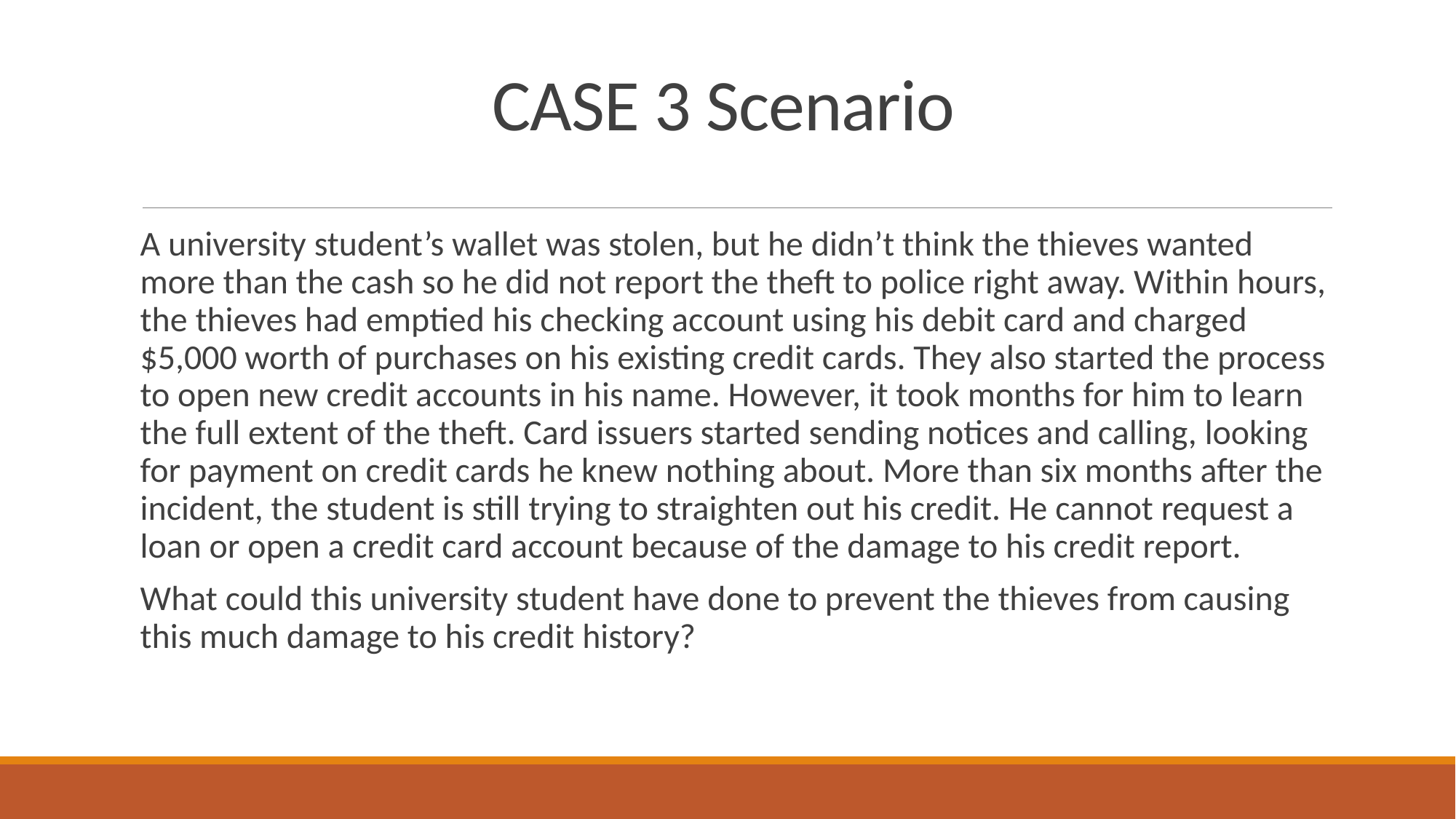

# CASE 3 Scenario
A university student’s wallet was stolen, but he didn’t think the thieves wanted more than the cash so he did not report the theft to police right away. Within hours, the thieves had emptied his checking account using his debit card and charged $5,000 worth of purchases on his existing credit cards. They also started the process to open new credit accounts in his name. However, it took months for him to learn the full extent of the theft. Card issuers started sending notices and calling, looking for payment on credit cards he knew nothing about. More than six months after the incident, the student is still trying to straighten out his credit. He cannot request a loan or open a credit card account because of the damage to his credit report.
What could this university student have done to prevent the thieves from causing this much damage to his credit history?